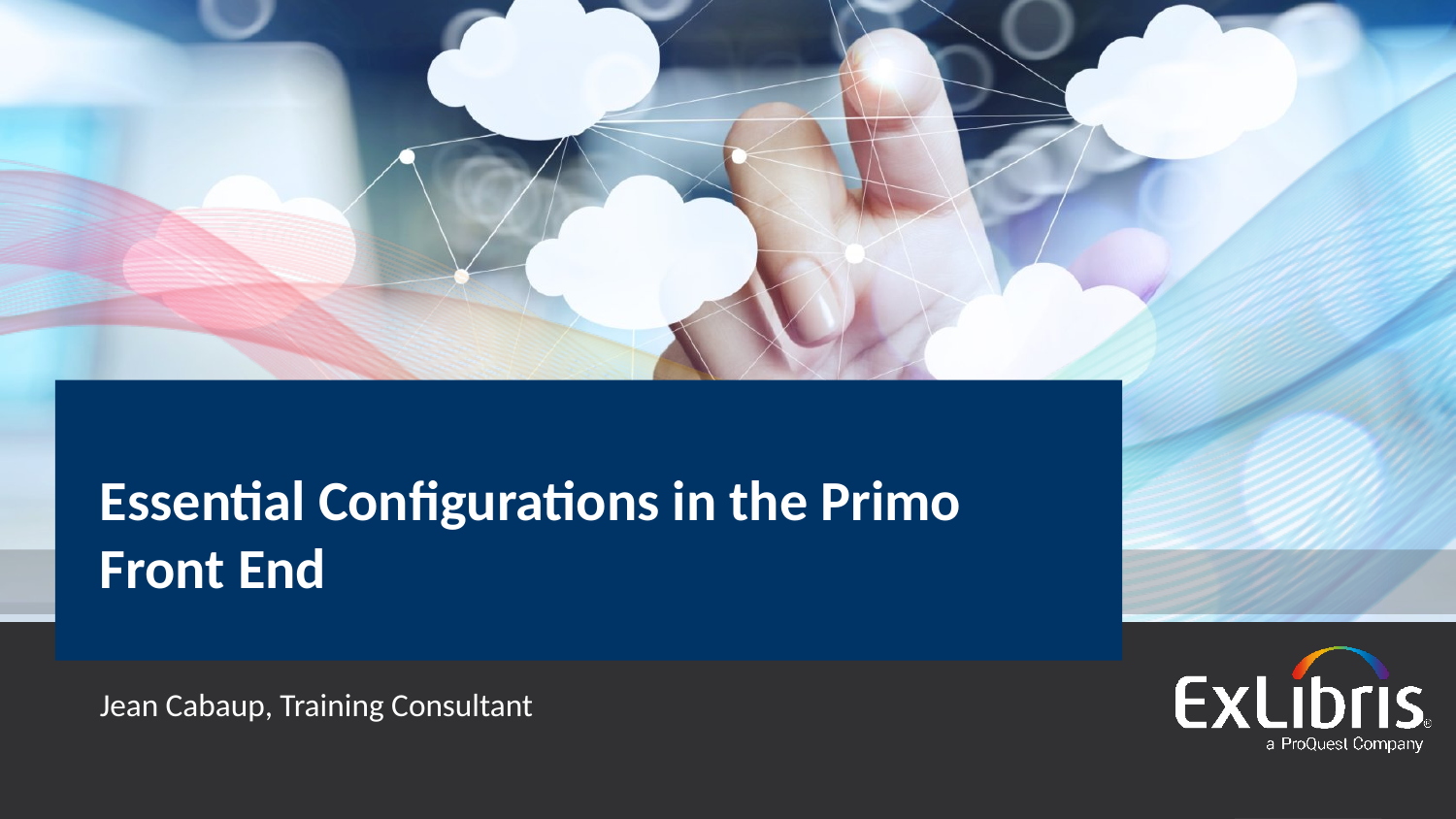

# Essential Configurations in the Primo Front End
Jean Cabaup, Training Consultant